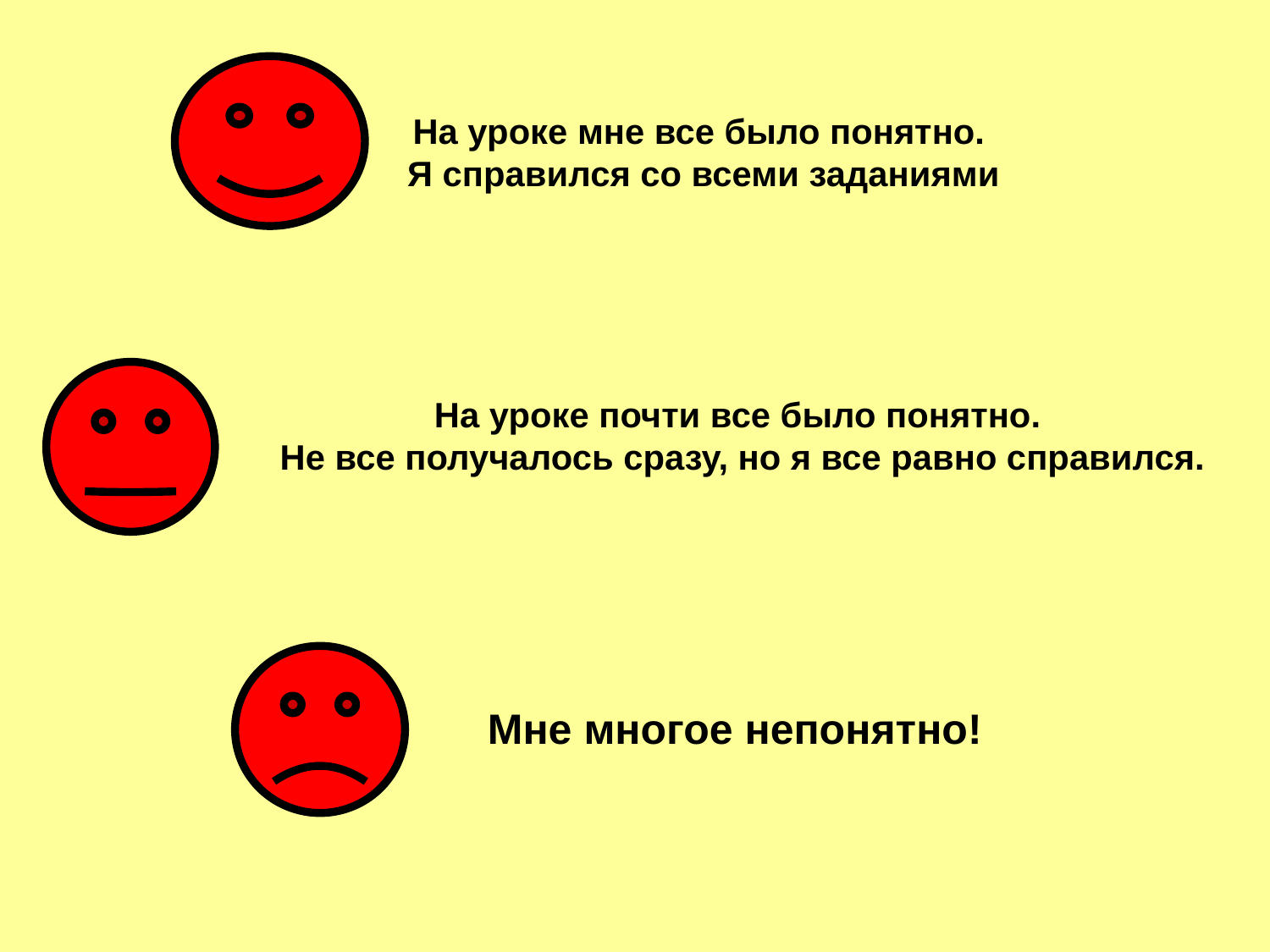

На уроке мне все было понятно.
 Я справился со всеми заданиями

На уроке почти все было понятно.
 Не все получалось сразу, но я все равно справился.

Мне многое непонятно!